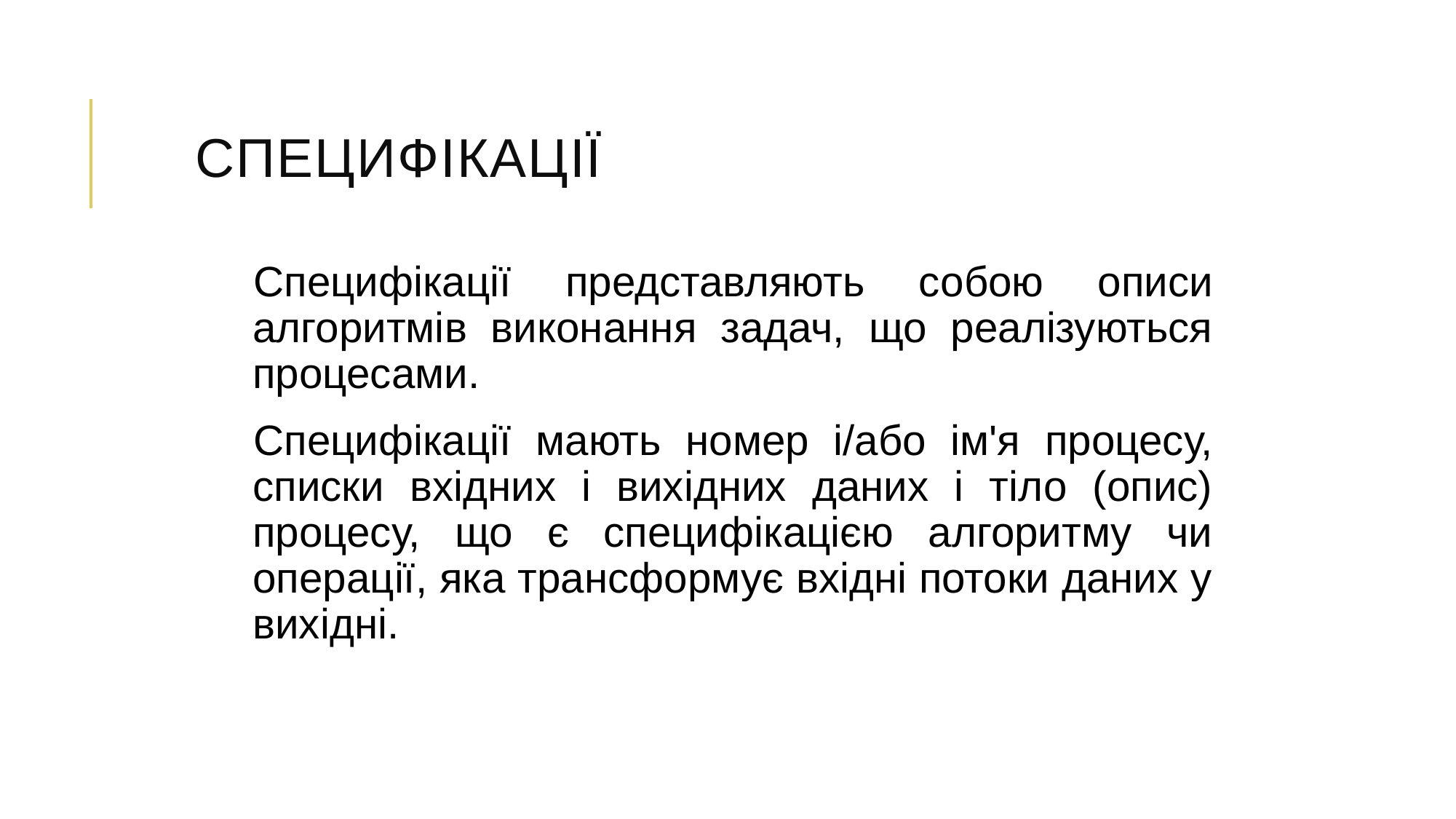

# Специфікації
Специфікації представляють собою описи алгоритмів виконання задач, що реалізуються процесами.
Специфікації мають номер і/або ім'я процесу, списки вхідних і вихідних даних і тіло (опис) процесу, що є специфікацією алгоритму чи операції, яка трансформує вхідні потоки даних у вихідні.